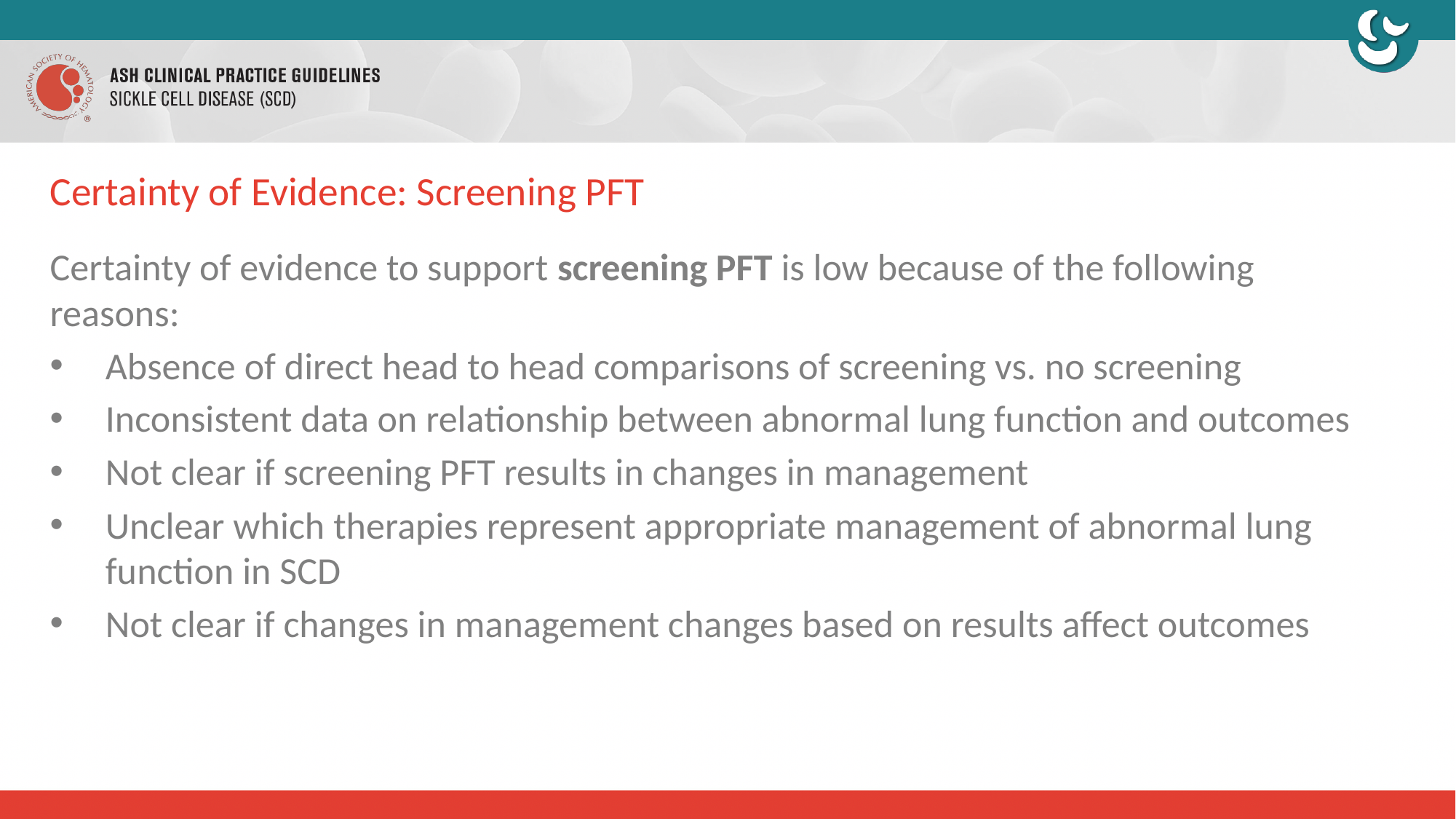

# Certainty of Evidence: Screening PFT
Certainty of evidence to support screening PFT is low because of the following reasons:
Absence of direct head to head comparisons of screening vs. no screening
Inconsistent data on relationship between abnormal lung function and outcomes
Not clear if screening PFT results in changes in management
Unclear which therapies represent appropriate management of abnormal lung function in SCD
Not clear if changes in management changes based on results affect outcomes